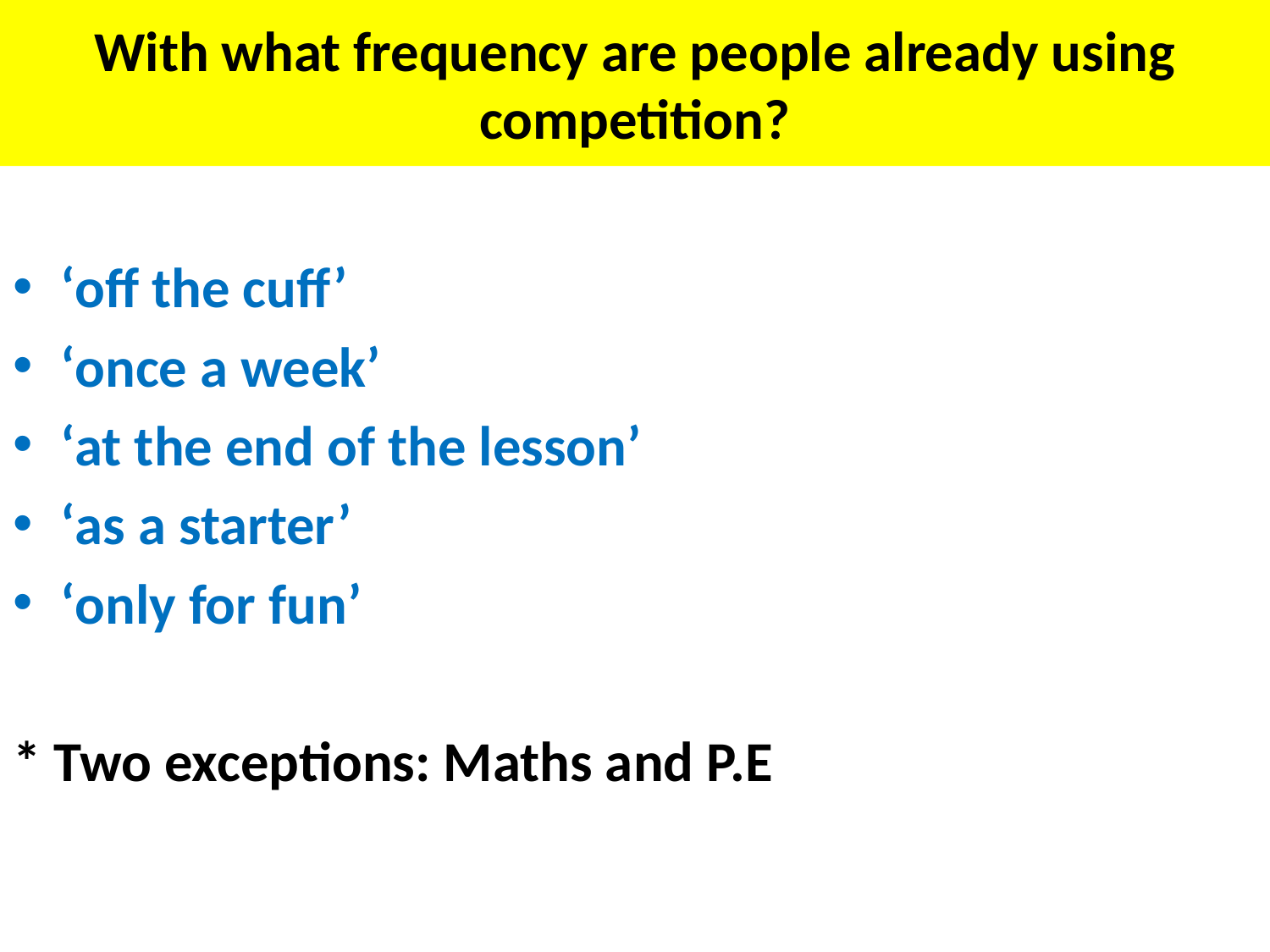

# With what frequency are people already using competition?

‘off the cuff’
‘once a week’
‘at the end of the lesson’
‘as a starter’
‘only for fun’

* Two exceptions: Maths and P.E